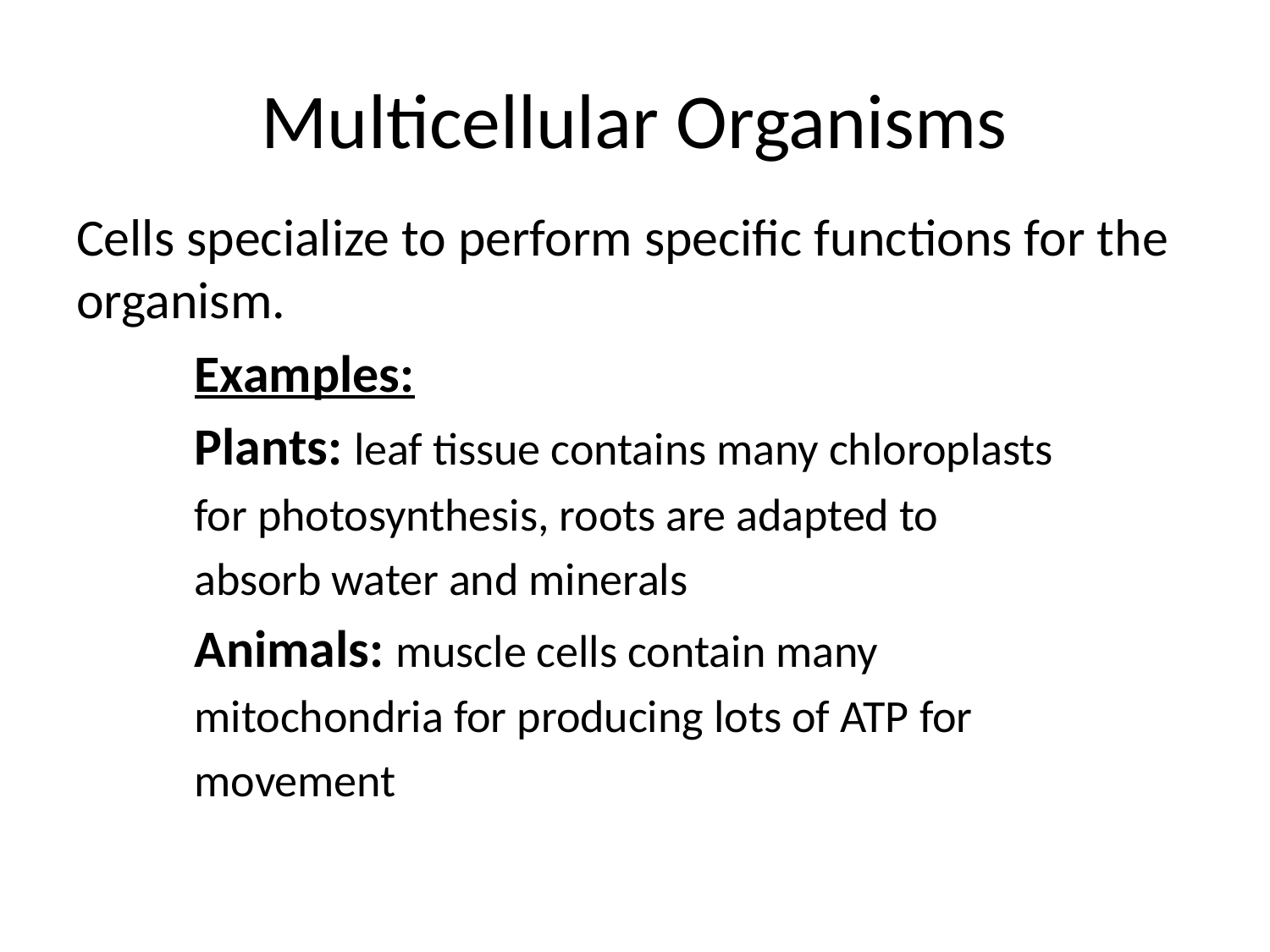

# Multicellular Organisms
Cells specialize to perform specific functions for the organism.
	Examples:
		Plants: leaf tissue contains many chloroplasts
				for photosynthesis, roots are adapted to
				absorb water and minerals
		Animals: muscle cells contain many
				mitochondria for producing lots of ATP for
				movement